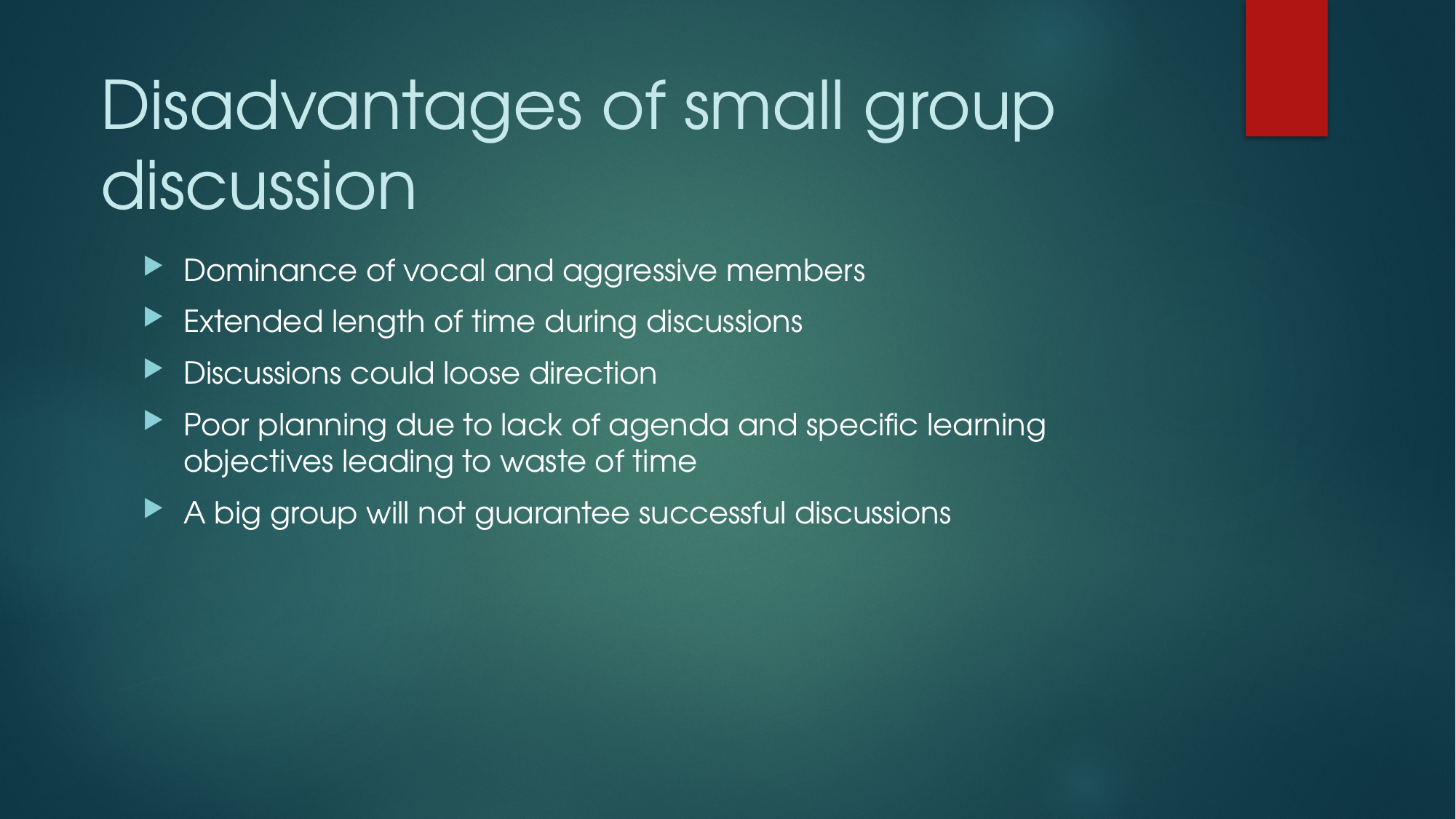

# Disadvantages of small group discussion
Dominance of vocal and aggressive members
Extended length of time during discussions
Discussions could loose direction
Poor planning due to lack of agenda and specific learning objectives leading to waste of time
A big group will not guarantee successful discussions